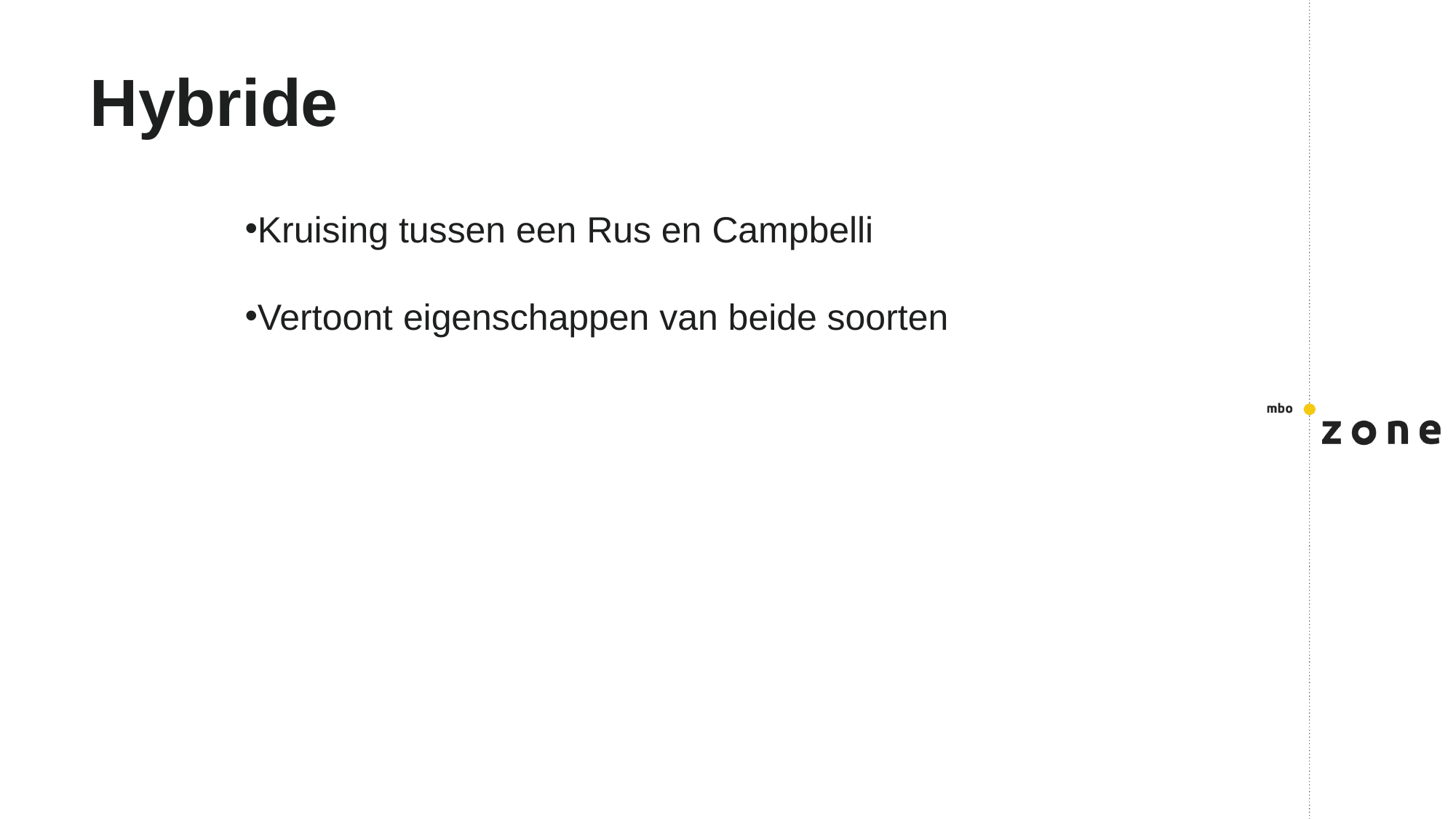

# Hybride
Kruising tussen een Rus en Campbelli

Vertoont eigenschappen van beide soorten